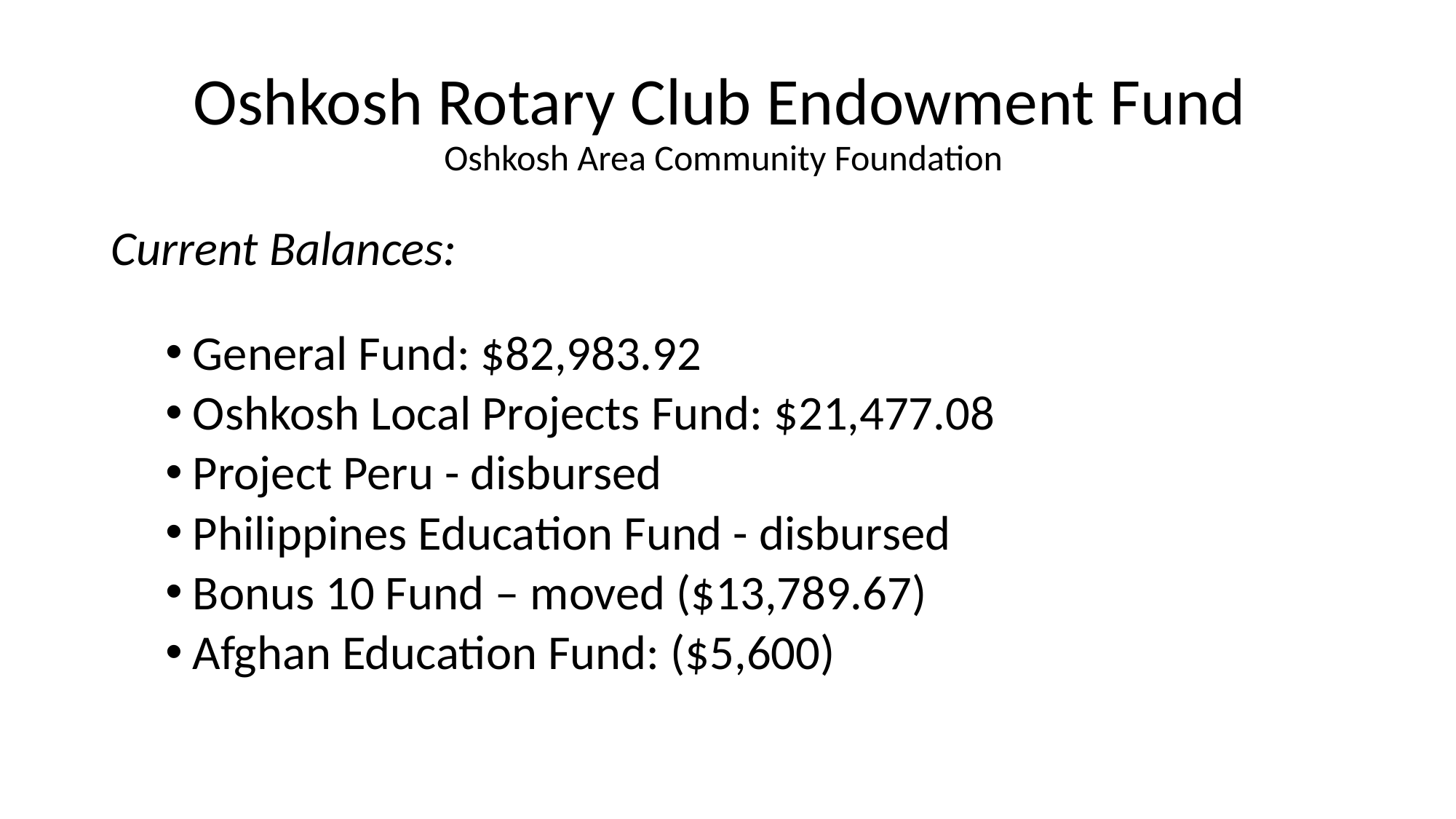

# Oshkosh Rotary Club Endowment Fund Oshkosh Area Community Foundation
Current Balances:

General Fund: $82,983.92
Oshkosh Local Projects Fund: $21,477.08
Project Peru - disbursed
Philippines Education Fund - disbursed
Bonus 10 Fund – moved ($13,789.67)
Afghan Education Fund: ($5,600)